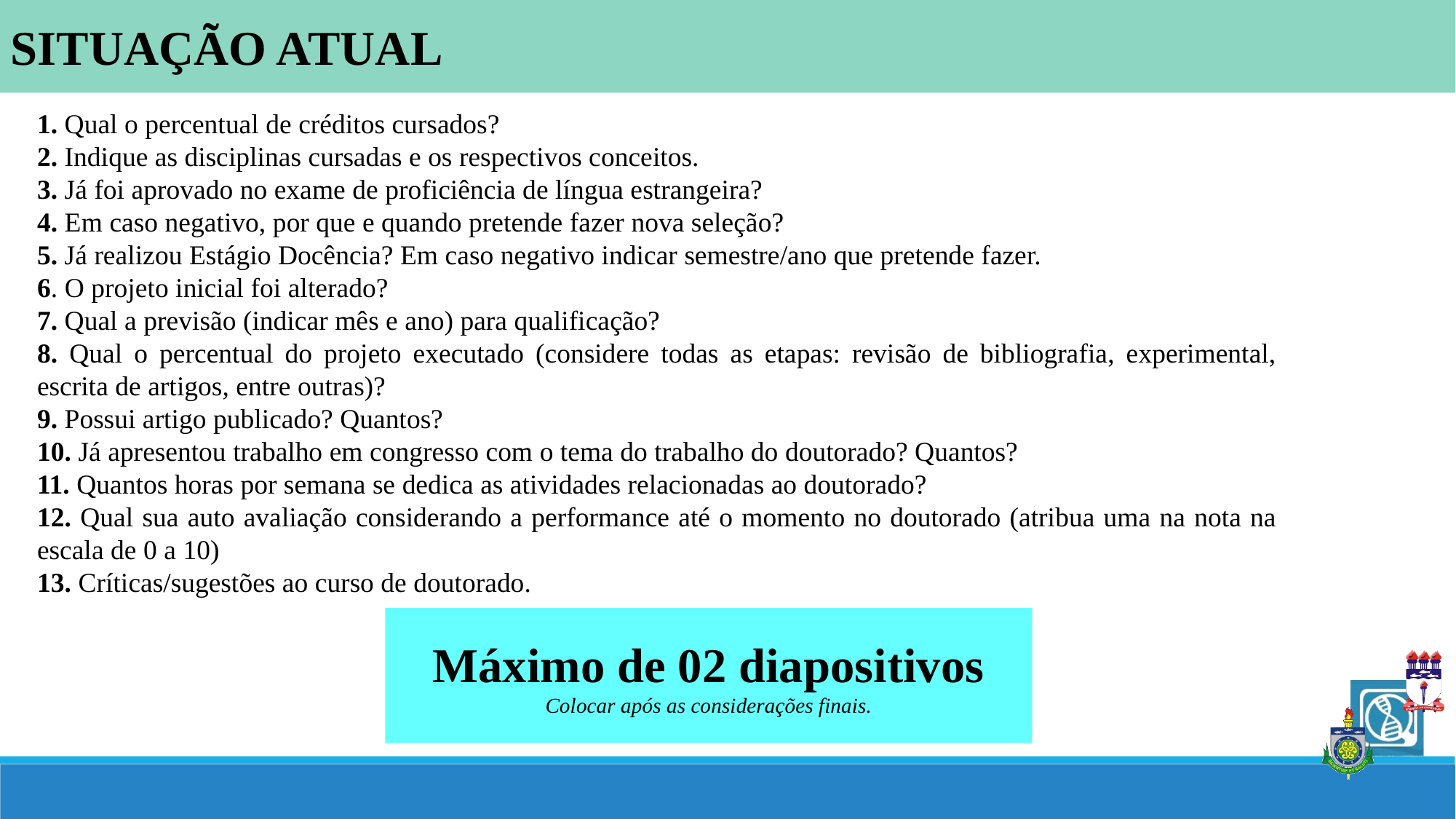

SITUAÇÃO ATUAL
1. Qual o percentual de créditos cursados?
2. Indique as disciplinas cursadas e os respectivos conceitos.
3. Já foi aprovado no exame de proficiência de língua estrangeira?
4. Em caso negativo, por que e quando pretende fazer nova seleção?
5. Já realizou Estágio Docência? Em caso negativo indicar semestre/ano que pretende fazer.
6. O projeto inicial foi alterado?
7. Qual a previsão (indicar mês e ano) para qualificação?
8. Qual o percentual do projeto executado (considere todas as etapas: revisão de bibliografia, experimental, escrita de artigos, entre outras)?
9. Possui artigo publicado? Quantos?
10. Já apresentou trabalho em congresso com o tema do trabalho do doutorado? Quantos?
11. Quantos horas por semana se dedica as atividades relacionadas ao doutorado?
12. Qual sua auto avaliação considerando a performance até o momento no doutorado (atribua uma na nota na escala de 0 a 10)
13. Críticas/sugestões ao curso de doutorado.
Máximo de 02 diapositivos
Colocar após as considerações finais.